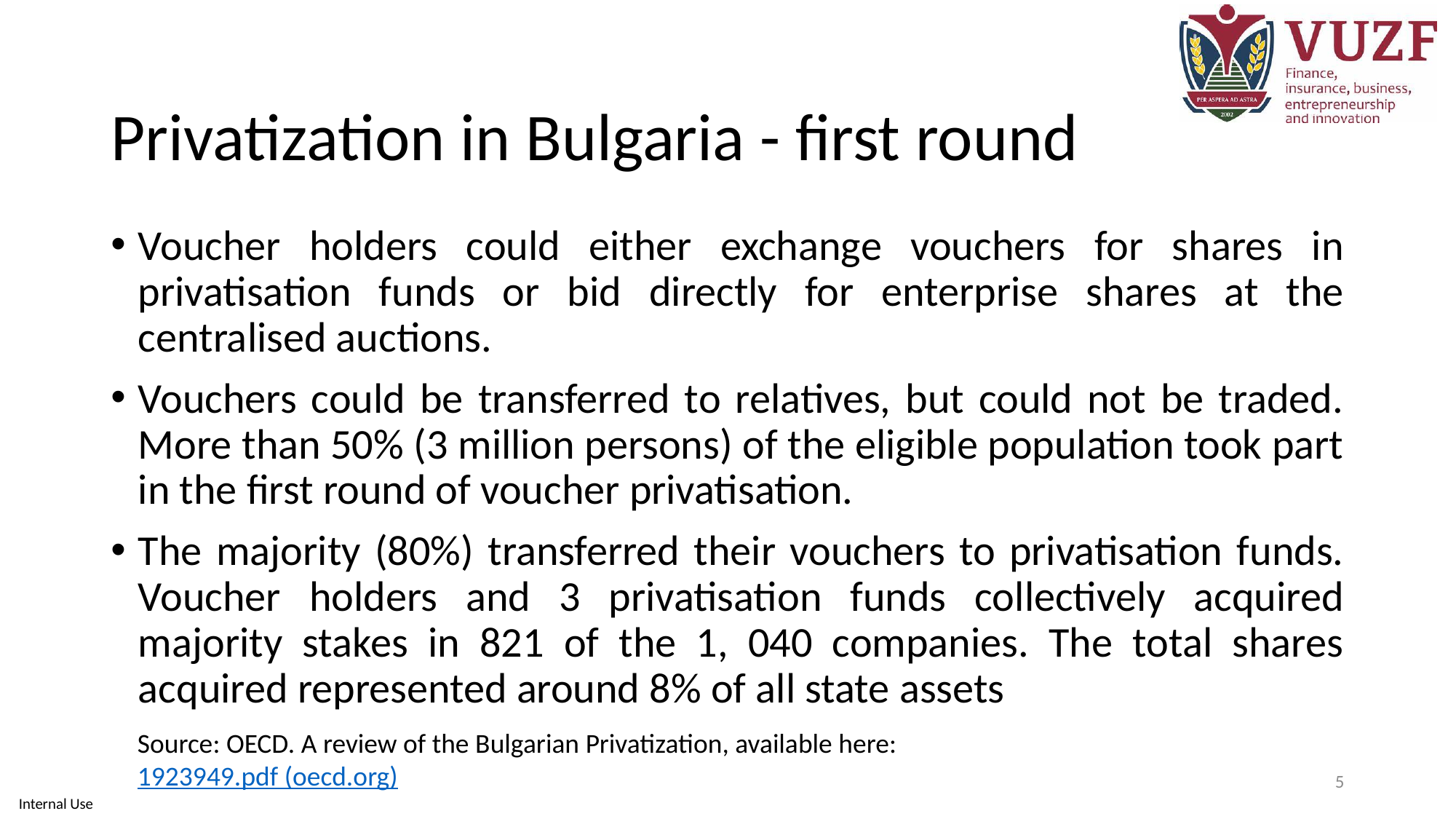

# Privatization in Bulgaria - first round
Voucher holders could either exchange vouchers for shares in privatisation funds or bid directly for enterprise shares at the centralised auctions.
Vouchers could be transferred to relatives, but could not be traded. More than 50% (3 million persons) of the eligible population took part in the first round of voucher privatisation.
The majority (80%) transferred their vouchers to privatisation funds. Voucher holders and 3 privatisation funds collectively acquired majority stakes in 821 of the 1, 040 companies. The total shares acquired represented around 8% of all state assets
Source: OECD. A review of the Bulgarian Privatization, available here: 1923949.pdf (oecd.org)
5